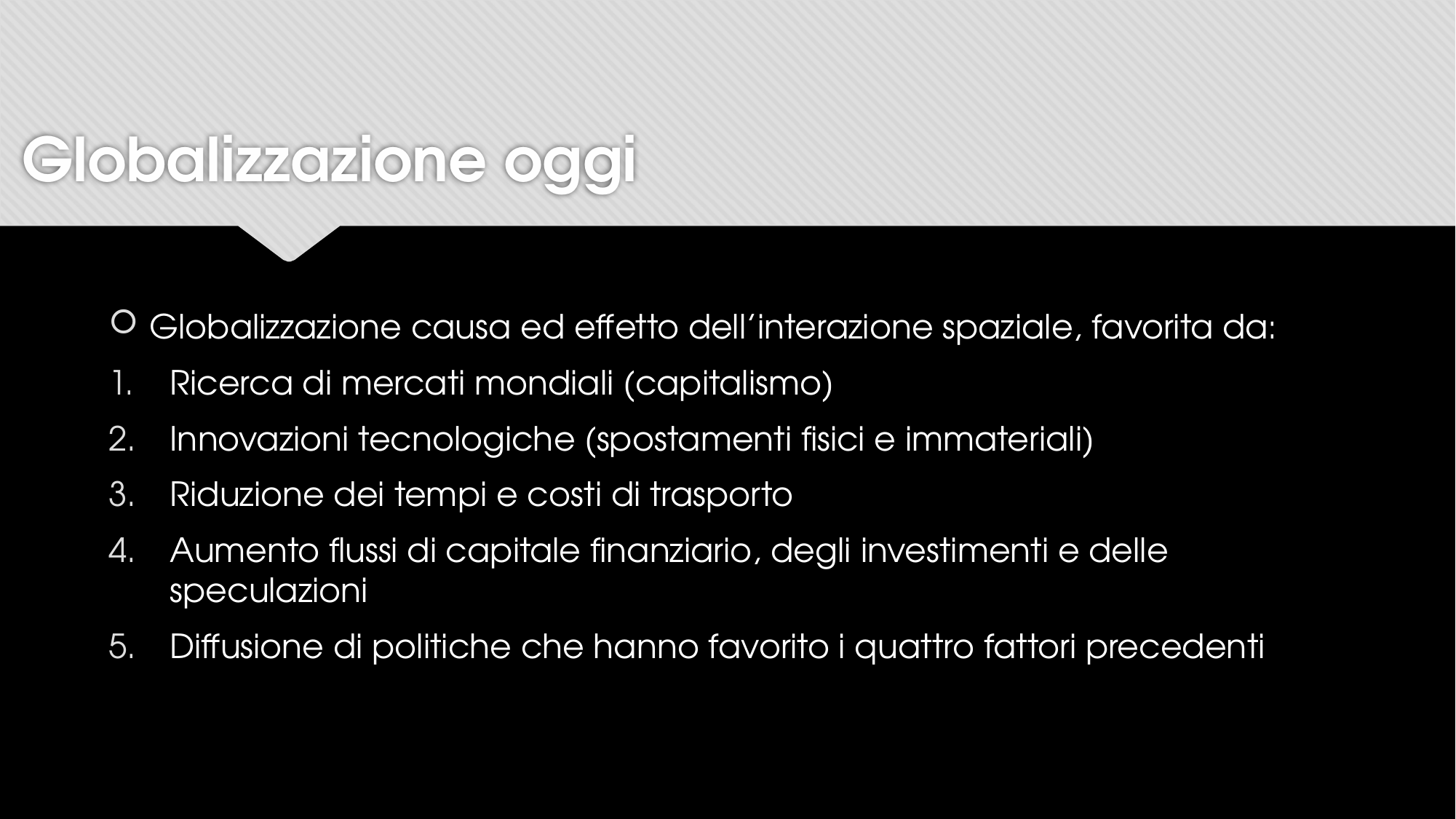

# Globalizzazione oggi
Globalizzazione causa ed effetto dell’interazione spaziale, favorita da:
Ricerca di mercati mondiali (capitalismo)
Innovazioni tecnologiche (spostamenti fisici e immateriali)
Riduzione dei tempi e costi di trasporto
Aumento flussi di capitale finanziario, degli investimenti e delle speculazioni
Diffusione di politiche che hanno favorito i quattro fattori precedenti